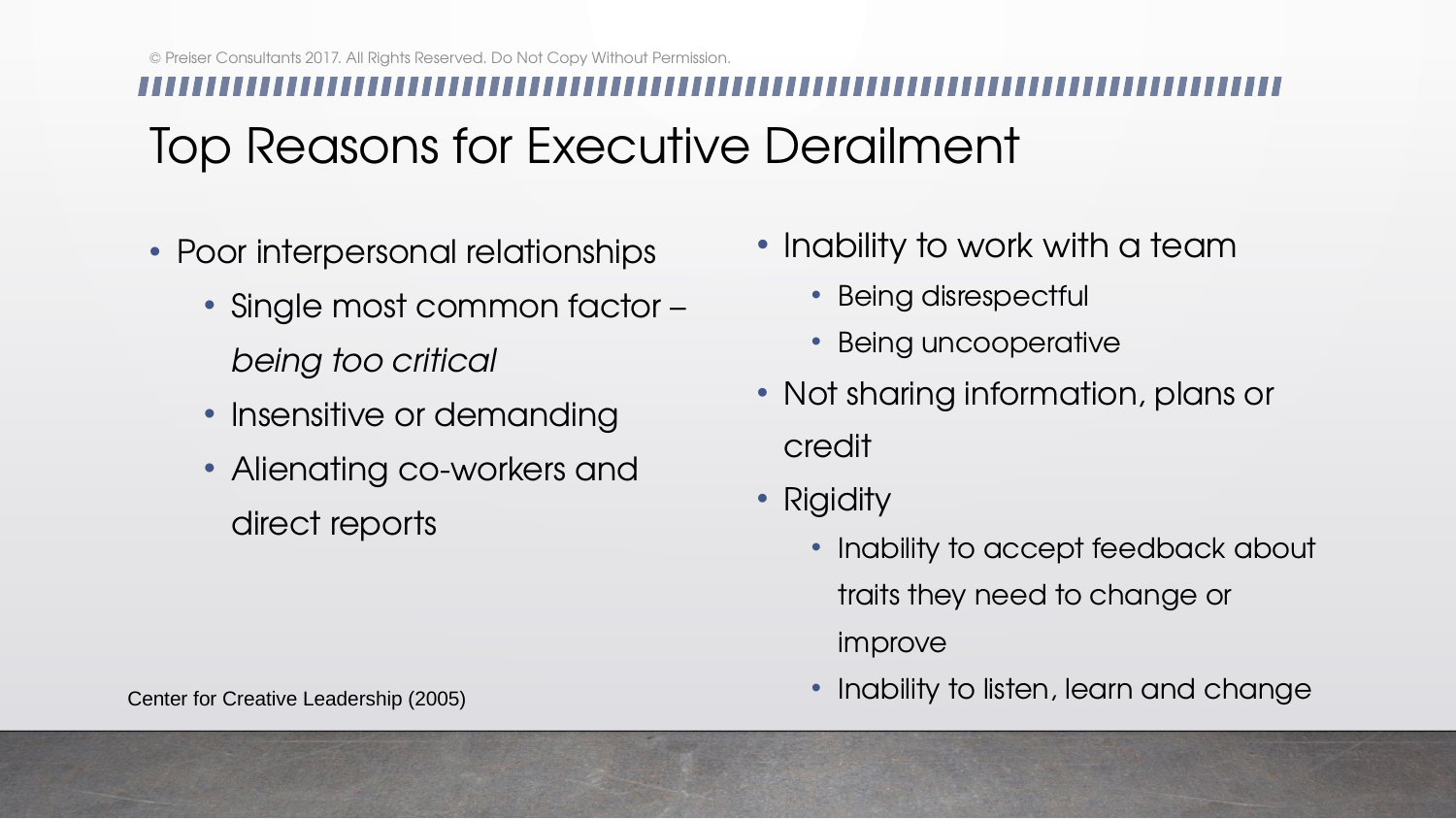

© Preiser Consultants 2017. All Rights Reserved. Do Not Copy Without Permission.
# Top Reasons for Executive Derailment
Poor interpersonal relationships
Single most common factor – being too critical
Insensitive or demanding
Alienating co-workers and direct reports
Inability to work with a team
Being disrespectful
Being uncooperative
Not sharing information, plans or credit
Rigidity
Inability to accept feedback about traits they need to change or improve
Inability to listen, learn and change

Center for Creative Leadership (2005)